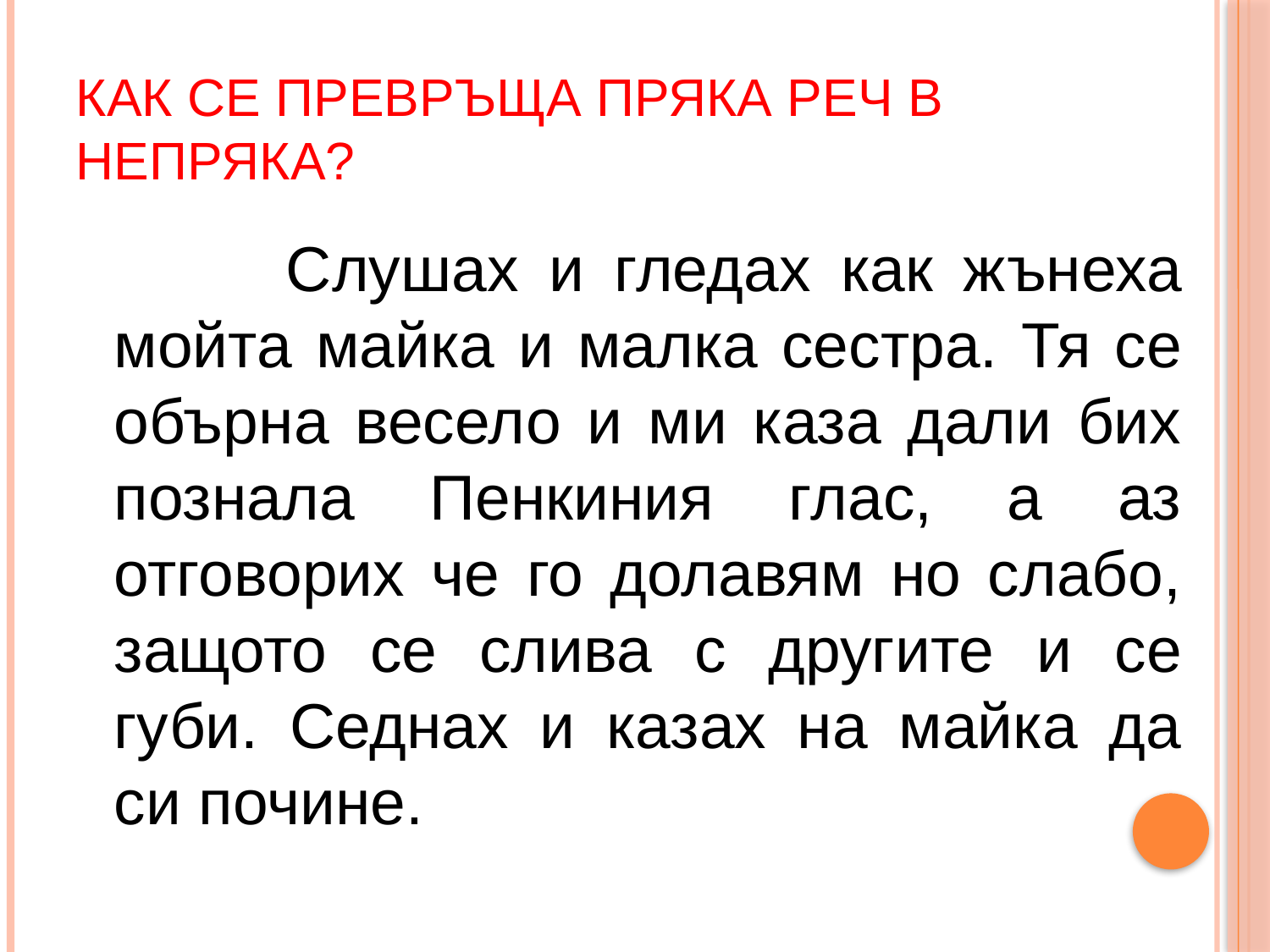

# Как се превръща пряка реч в непряка?
       Слушах и гледах как жънеха мойта майка и малка сестра. Тя се обърна весело и ми каза дали бих познала Пенкиния глас, а аз отговорих че го долавям но слабо, защото се слива с другите и се губи. Седнах и казах на майка да си почине.